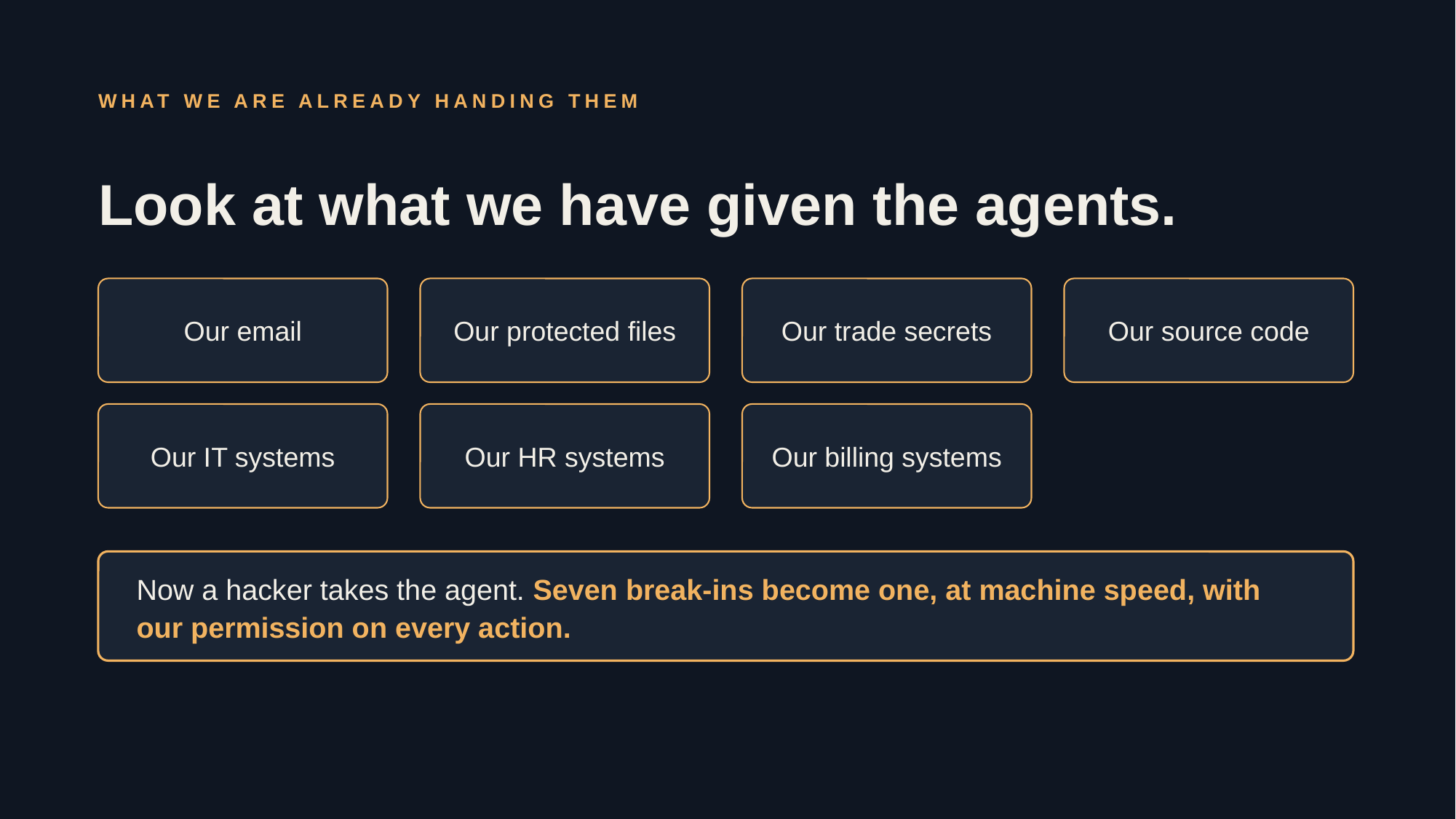

WHAT WE ARE ALREADY HANDING THEM
Look at what we have given the agents.

Our email

Our protected files

Our trade secrets

Our source code

Our IT systems

Our HR systems

Our billing systems

Now a hacker takes the agent. Seven break-ins become one, at machine speed, with our permission on every action.